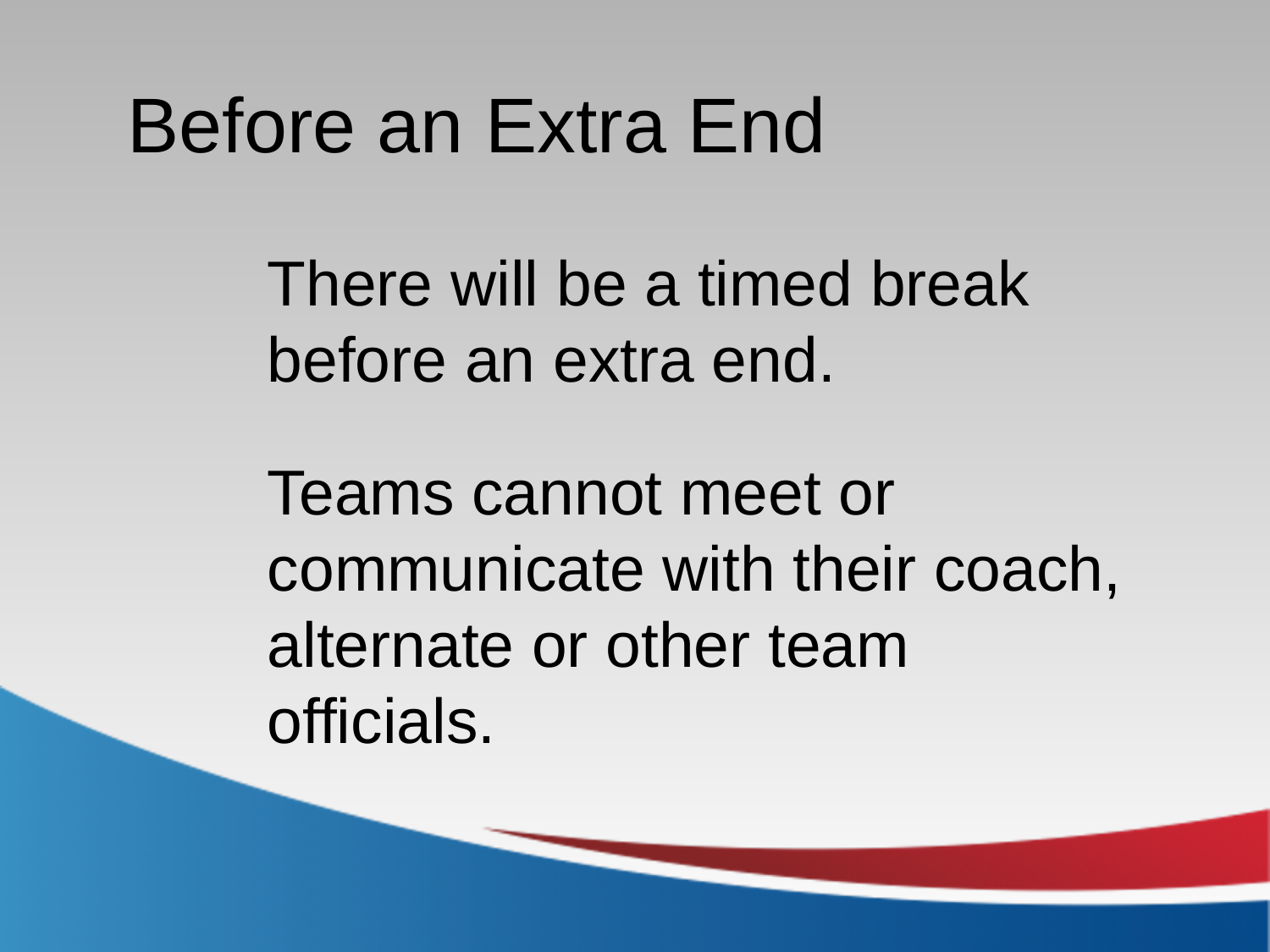

Before an Extra End
There will be a timed break before an extra end.

Teams cannot meet or communicate with their coach, alternate or other team officials.